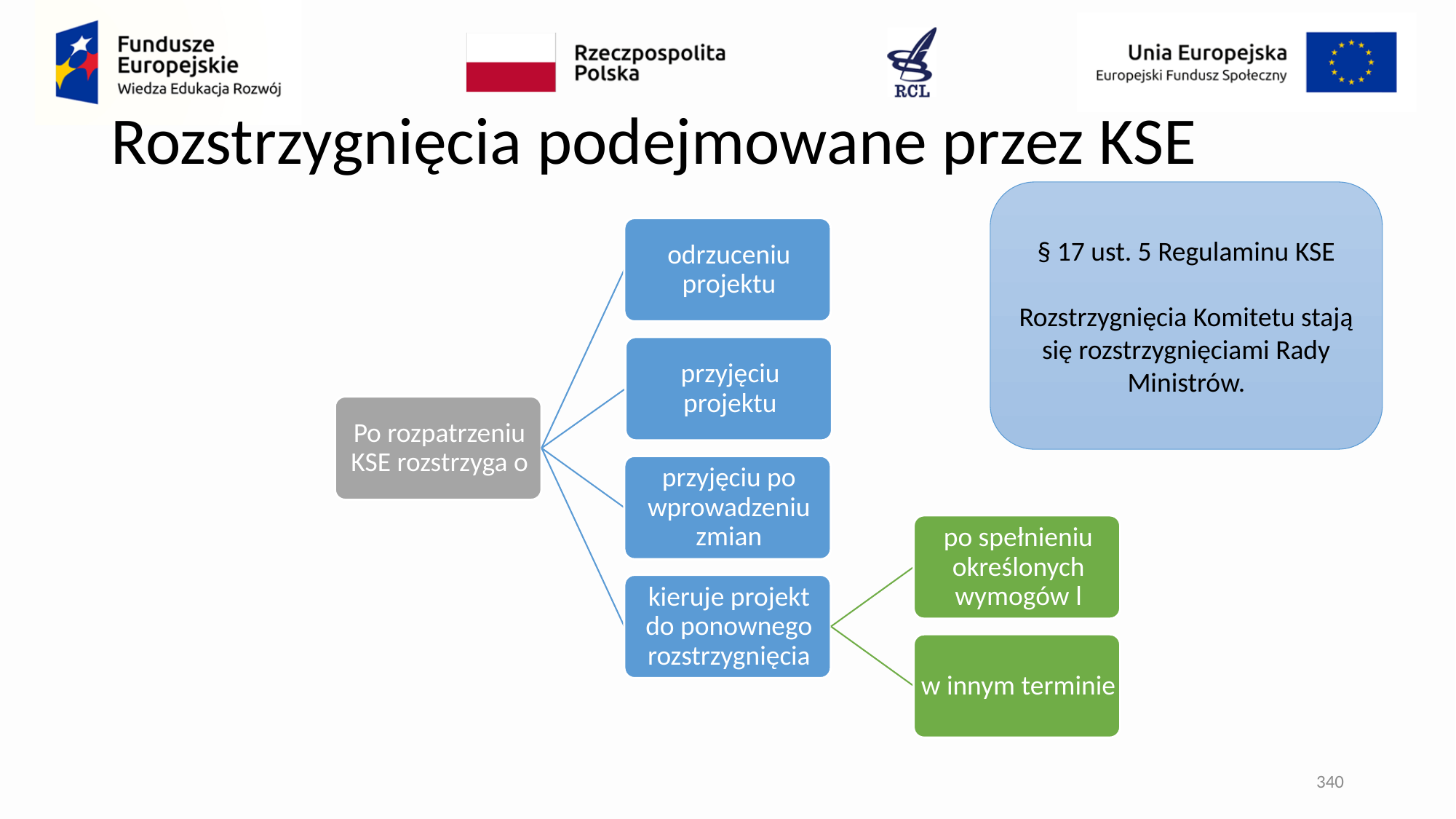

# Rozstrzygnięcia podejmowane przez KSE
§ 17 ust. 5 Regulaminu KSE

Rozstrzygnięcia Komitetu stają się rozstrzygnięciami Rady Ministrów.
Po rozpatrzeniu KSE rozstrzyga o

odrzuceniu projektu

przyjęciu projektu

przyjęciu po wprowadzeniu zmian

kieruje projekt do ponownego rozstrzygnięcia

po spełnieniu określonych wymogów l

w innym terminie
340